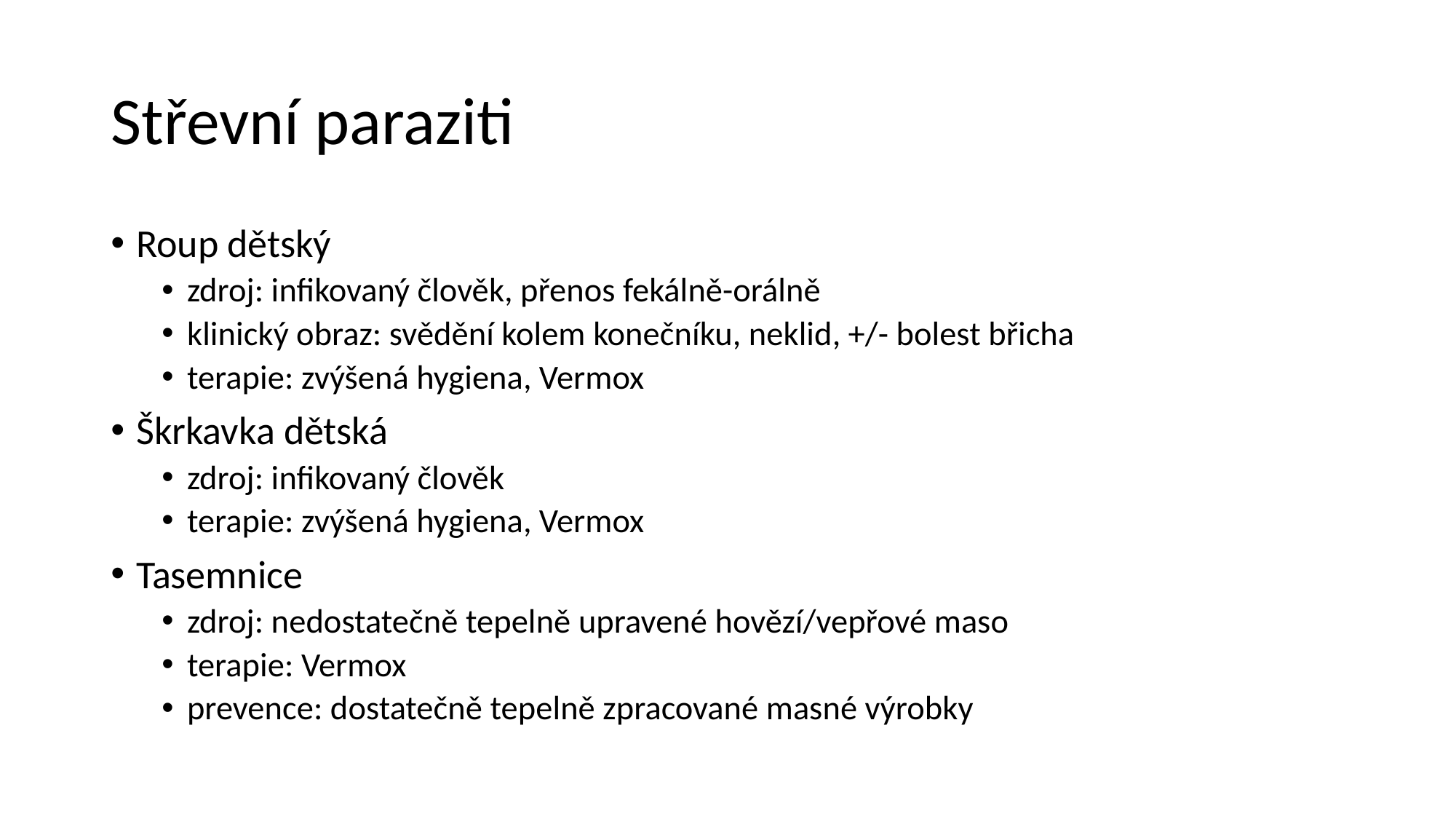

# Střevní paraziti
Roup dětský
zdroj: infikovaný člověk, přenos fekálně-orálně
klinický obraz: svědění kolem konečníku, neklid, +/- bolest břicha
terapie: zvýšená hygiena, Vermox
Škrkavka dětská
zdroj: infikovaný člověk
terapie: zvýšená hygiena, Vermox
Tasemnice
zdroj: nedostatečně tepelně upravené hovězí/vepřové maso
terapie: Vermox
prevence: dostatečně tepelně zpracované masné výrobky